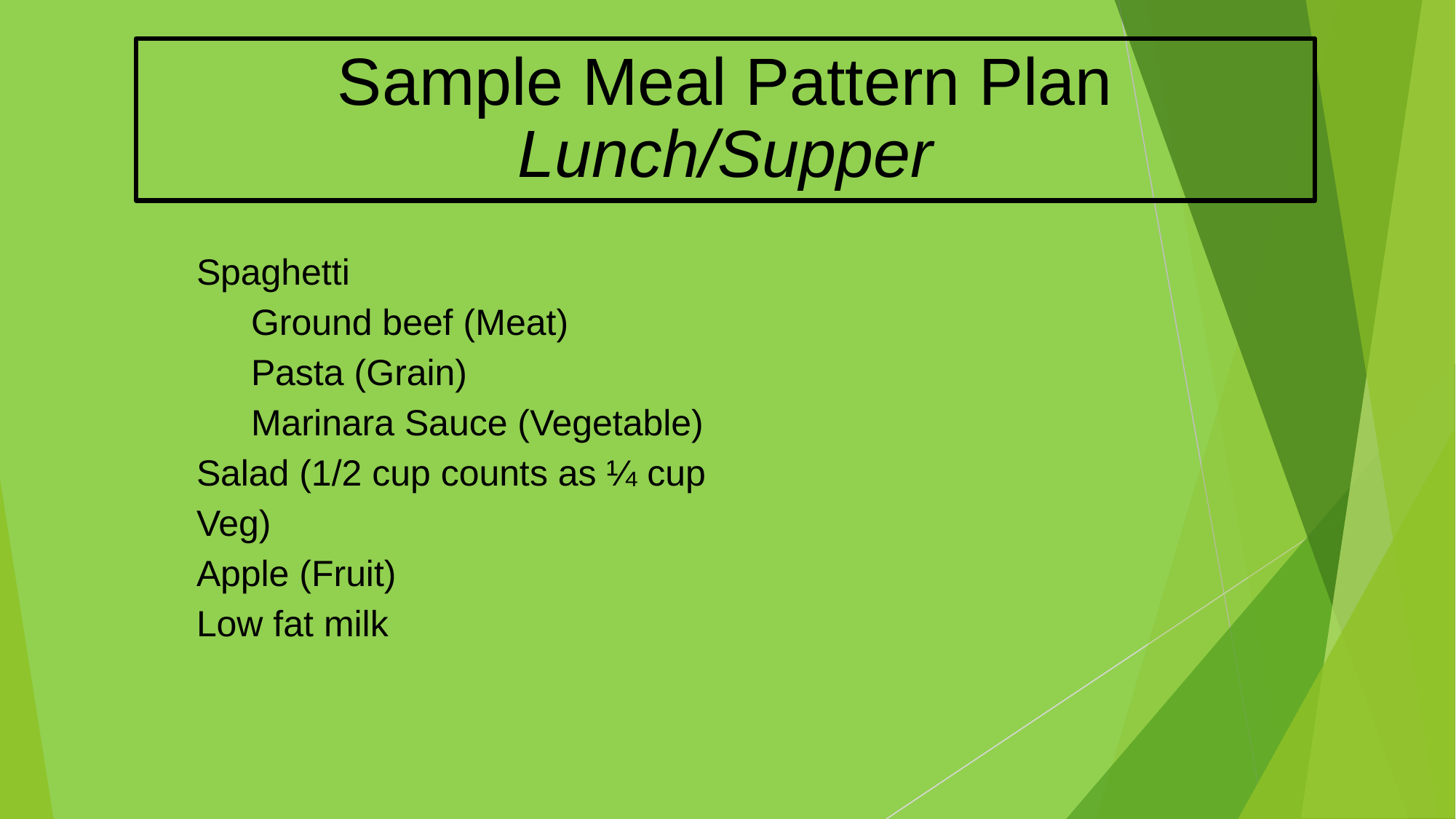

# Sample Meal Pattern Plan
Lunch/Supper
Spaghetti
Ground beef (Meat)
Pasta (Grain)
Marinara Sauce (Vegetable)
Salad (1/2 cup counts as ¼ cup Veg)
Apple (Fruit)
Low fat milk